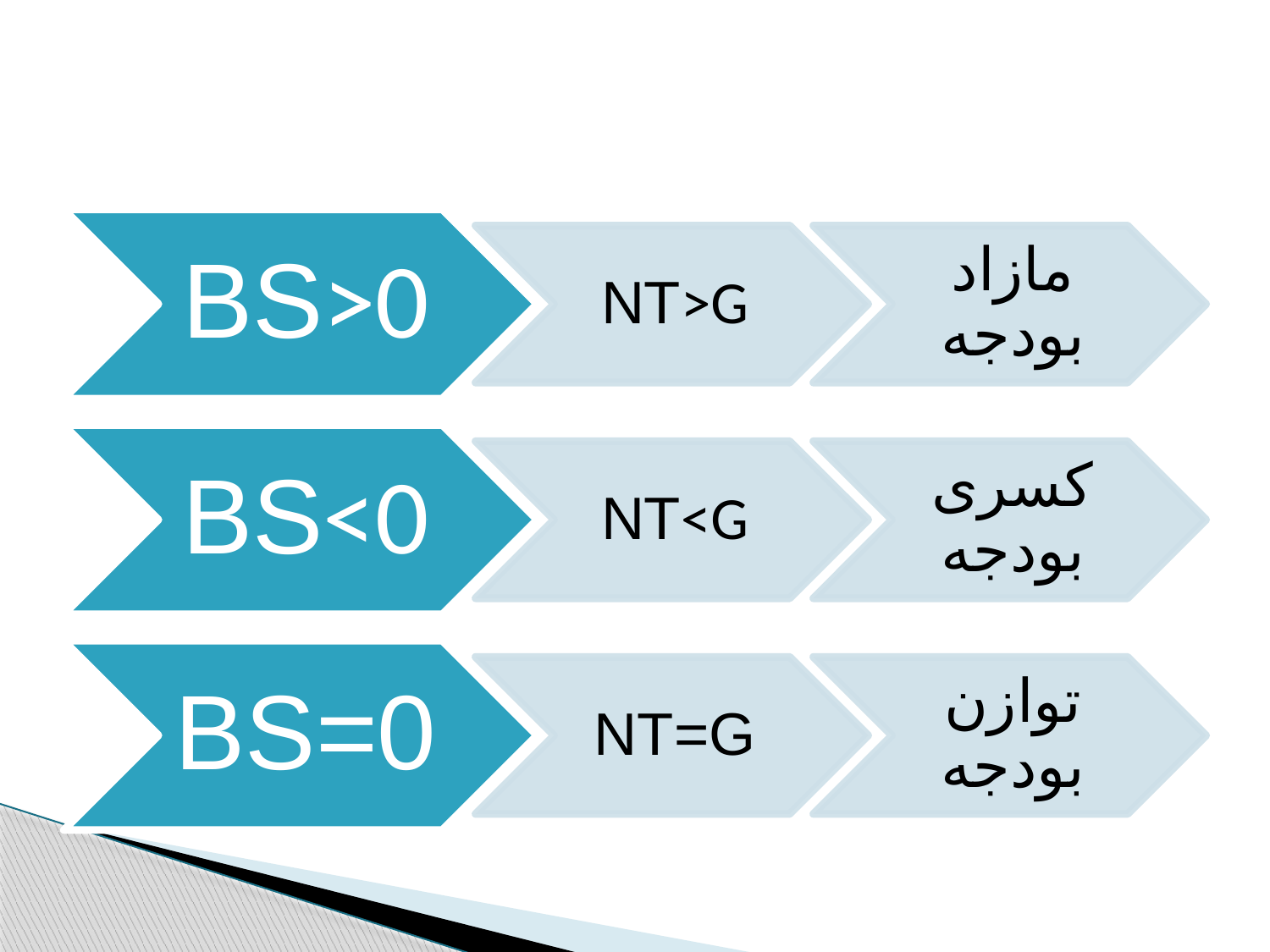

#
BS>0
NT>G
مازاد بودجه
BS<0
NT<G
کسری بودجه
BS=0
NT=G
توازن بودجه